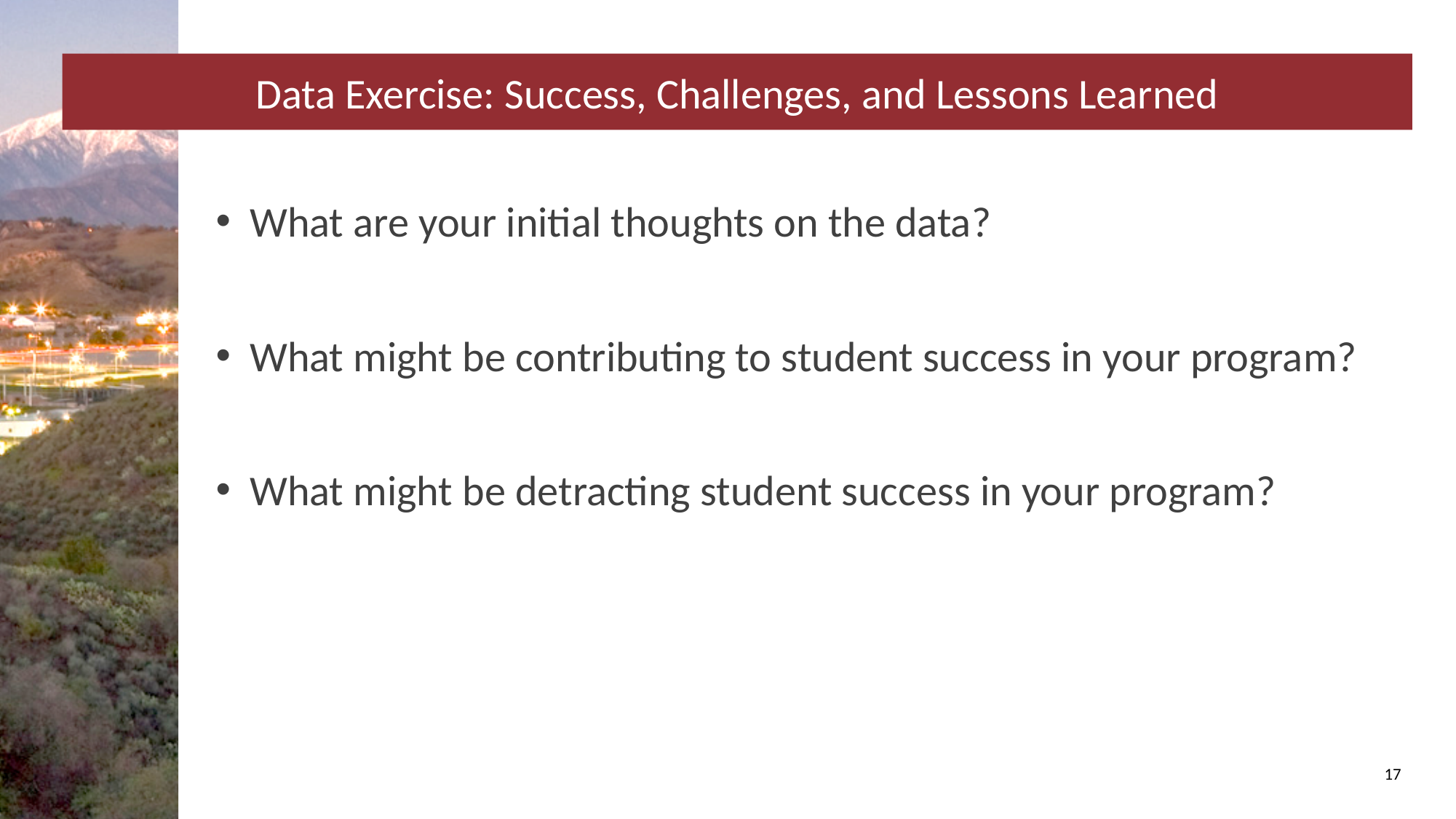

# Data Exercise: Success, Challenges, and Lessons Learned
What are your initial thoughts on the data?

What might be contributing to student success in your program?

What might be detracting student success in your program?

17